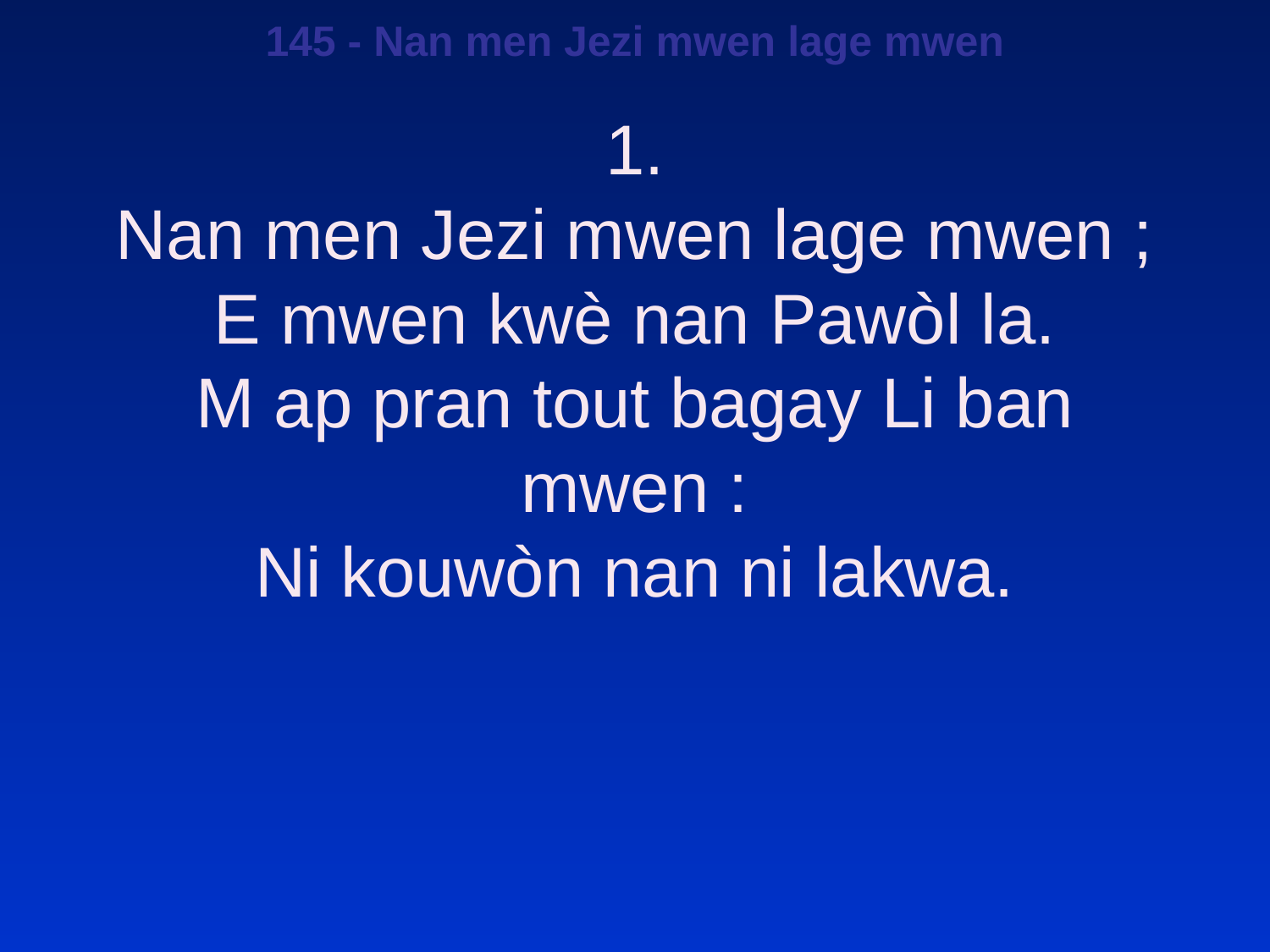

145 - Nan men Jezi mwen lage mwen
1.
Nan men Jezi mwen lage mwen ;
E mwen kwè nan Pawòl la.
M ap pran tout bagay Li ban mwen :
Ni kouwòn nan ni lakwa.